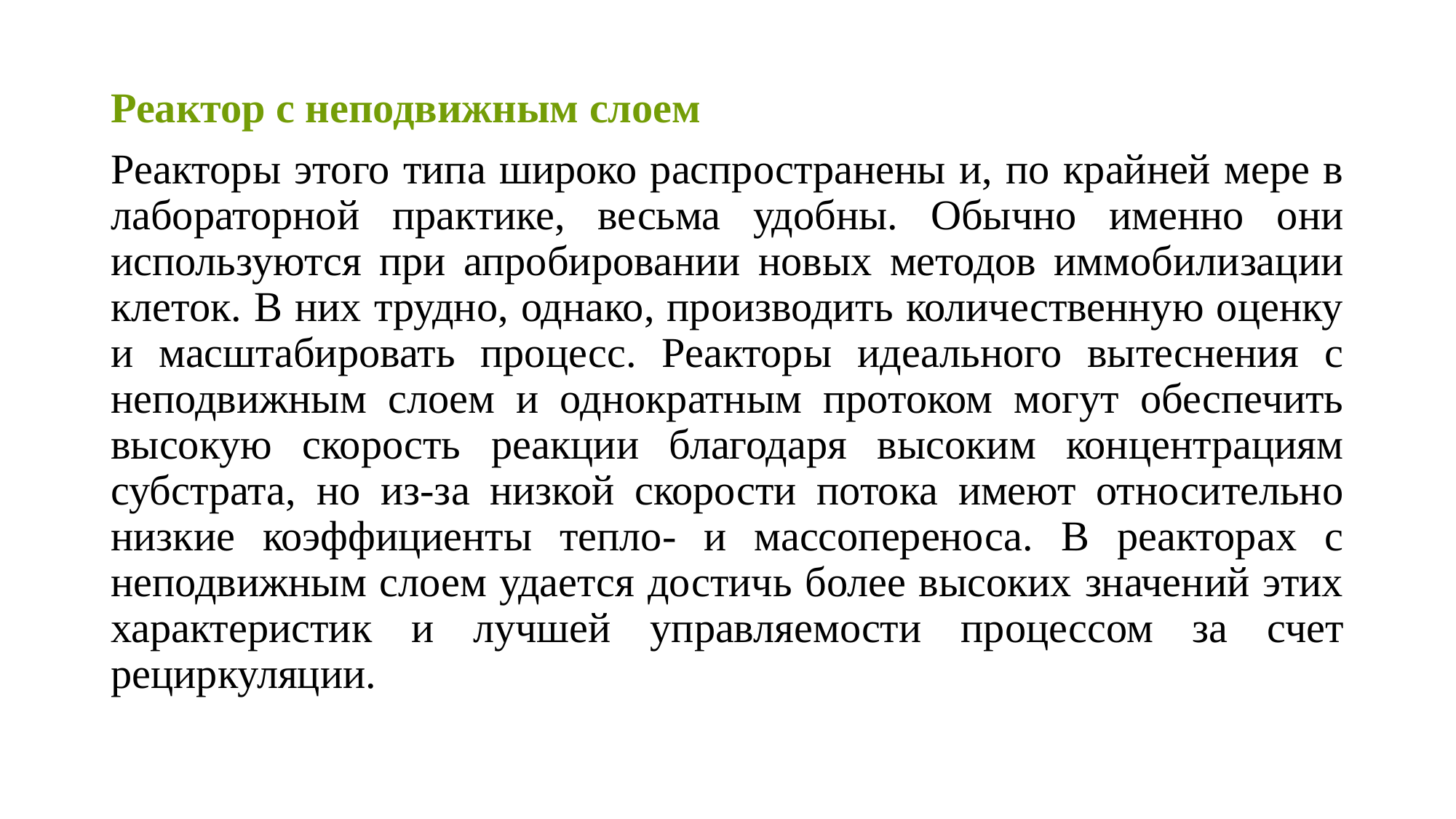

Реактор с неподвижным слоем
Реакторы этого типа широко распространены и, по крайней мере в лабораторной практике, весьма удобны. Обычно именно они используются при апробировании новых методов иммобилизации клеток. В них трудно, однако, производить количественную оценку и масштабировать процесс. Реакторы идеального вытеснения с неподвижным слоем и однократным протоком могут обеспечить высокую скорость реакции благодаря высоким концентрациям субстрата, но из-за низкой скорости потока имеют относительно низкие коэффициенты тепло- и массопереноса. В реакторах с неподвижным слоем удается достичь более высоких значений этих характеристик и лучшей управляемости процессом за счет рециркуляции.